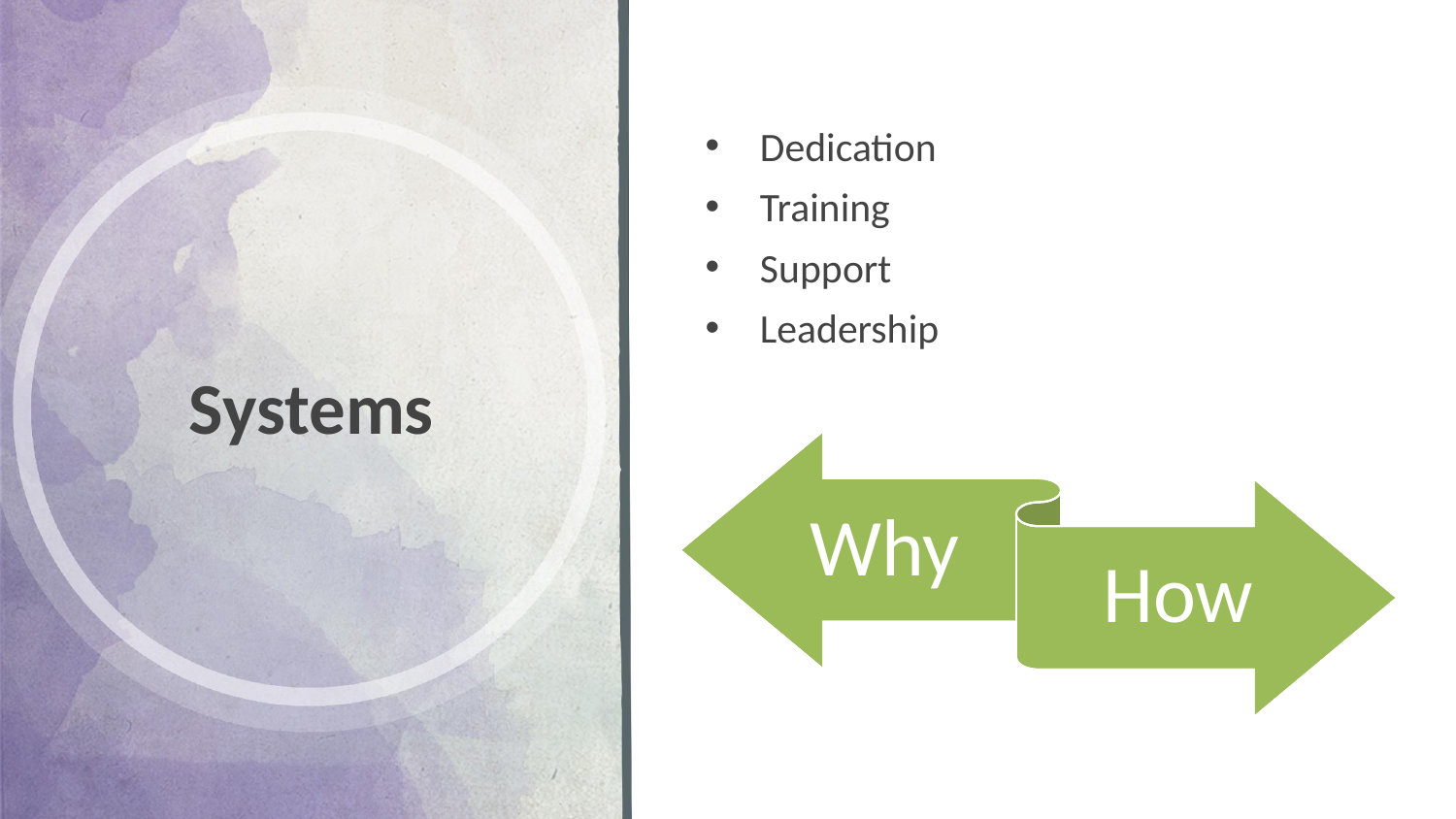

Dedication
Training
Support
Leadership

# Systems

Why

How